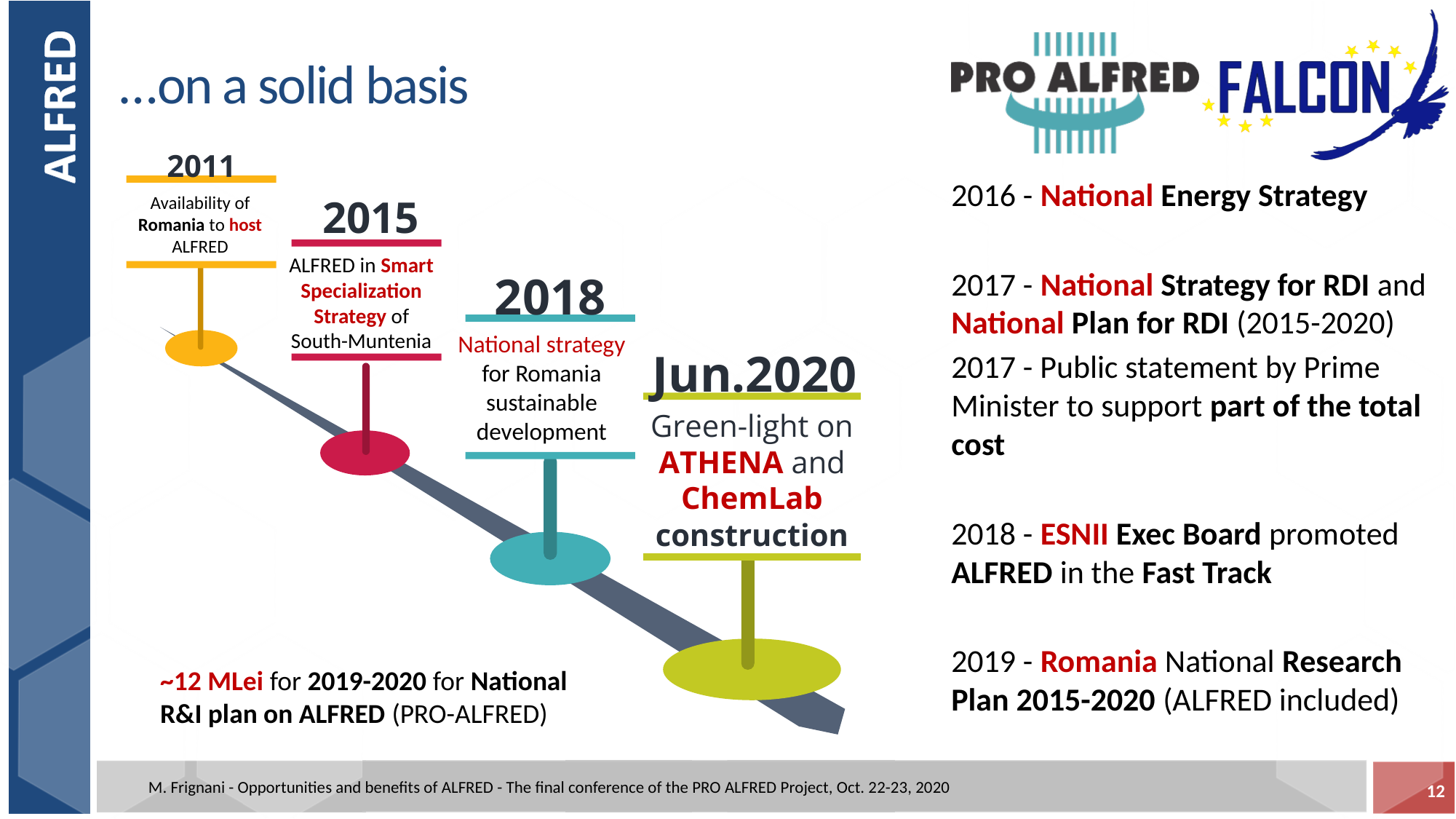

# …on a solid basis

2011

Availability of Romania to host ALFRED

2016 - National Energy Strategy

2017 - National Strategy for RDI and National Plan for RDI (2015-2020)
2017 - Public statement by Prime Minister to support part of the total cost

2018 - ESNII Exec Board promoted ALFRED in the Fast Track

2019 - Romania National Research Plan 2015-2020 (ALFRED included)

2015

ALFRED in Smart Specialization Strategy of South-Muntenia

2018

National strategy for Romania sustainable development

Jun.2020

Green-light on ATHENA and ChemLab construction

~12 MLei for 2019-2020 for National R&I plan on ALFRED (PRO-ALFRED)
M. Frignani - Opportunities and benefits of ALFRED - The final conference of the PRO ALFRED Project, Oct. 22-23, 2020
12